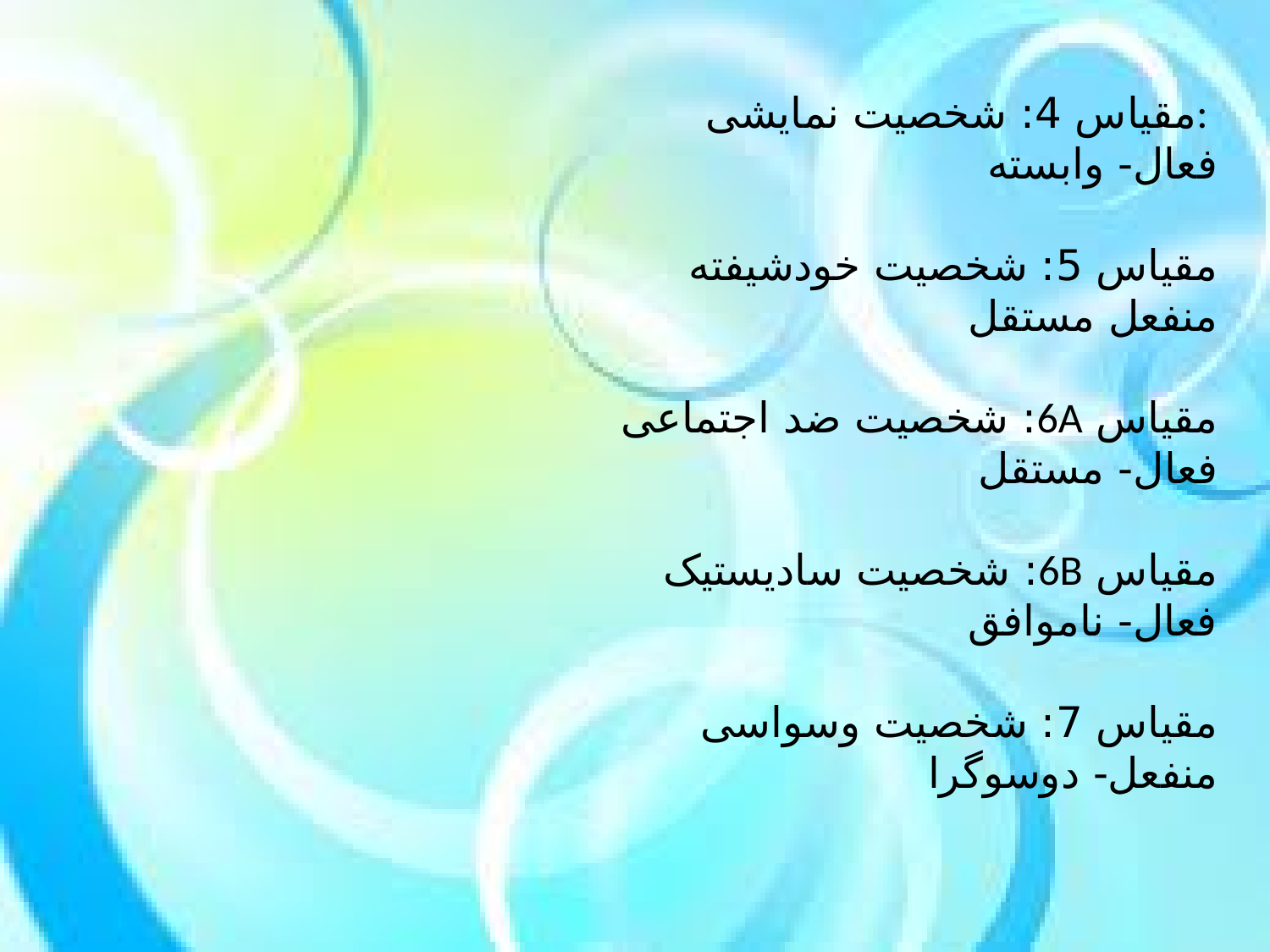

مقیاس 4: شخصیت نمایشی:
فعال- وابسته

مقیاس 5: شخصیت خودشیفته
منفعل مستقل

مقیاس 6A: شخصیت ضد اجتماعی
فعال- مستقل

مقیاس 6B: شخصیت سادیستیک
فعال- ناموافق

مقیاس 7: شخصیت وسواسی
منفعل- دوسوگرا